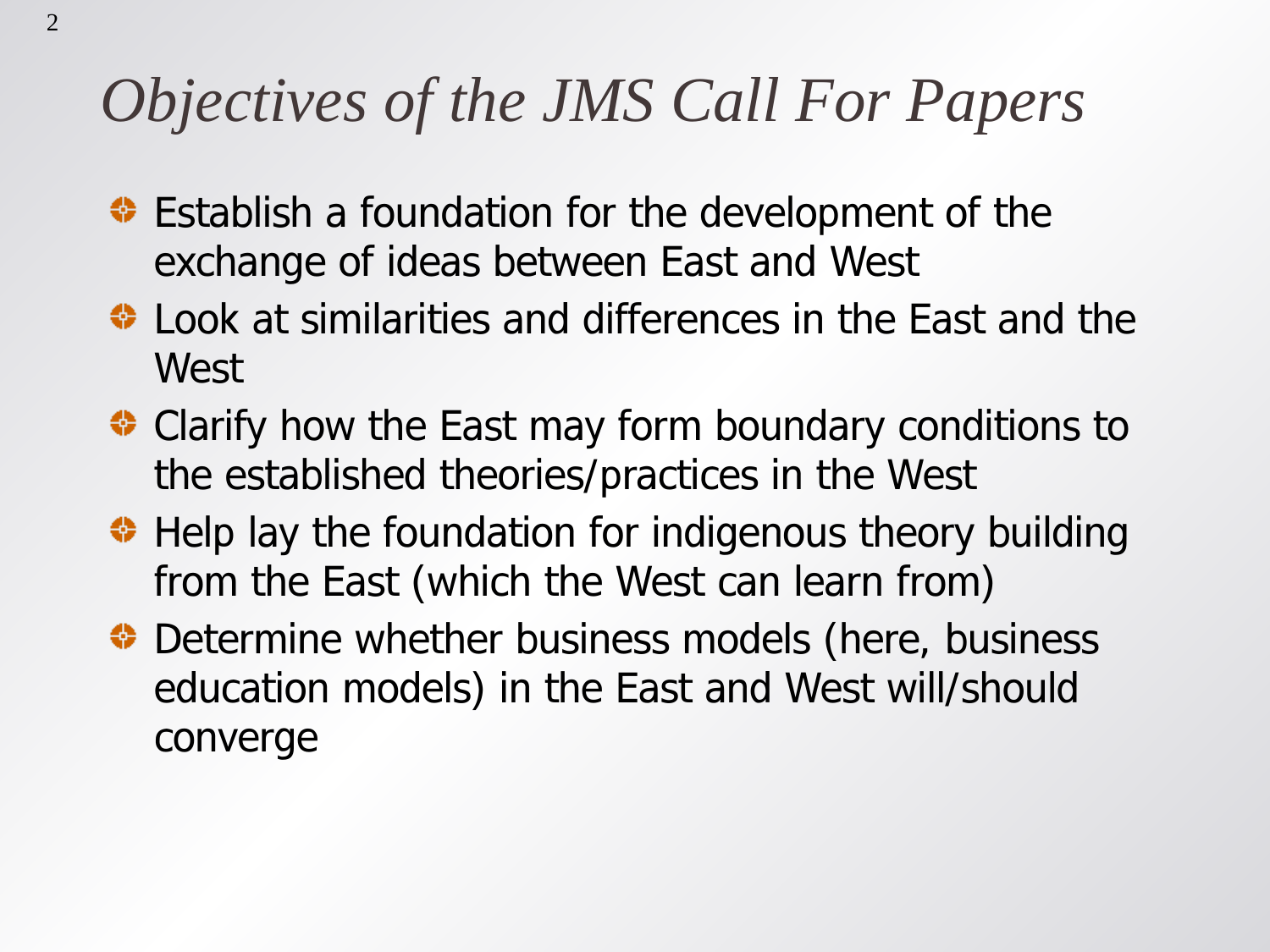

2
# Objectives of the JMS Call For Papers
Establish a foundation for the development of the exchange of ideas between East and West
Look at similarities and differences in the East and the West
Clarify how the East may form boundary conditions to the established theories/practices in the West
Help lay the foundation for indigenous theory building from the East (which the West can learn from)
Determine whether business models (here, business education models) in the East and West will/should converge